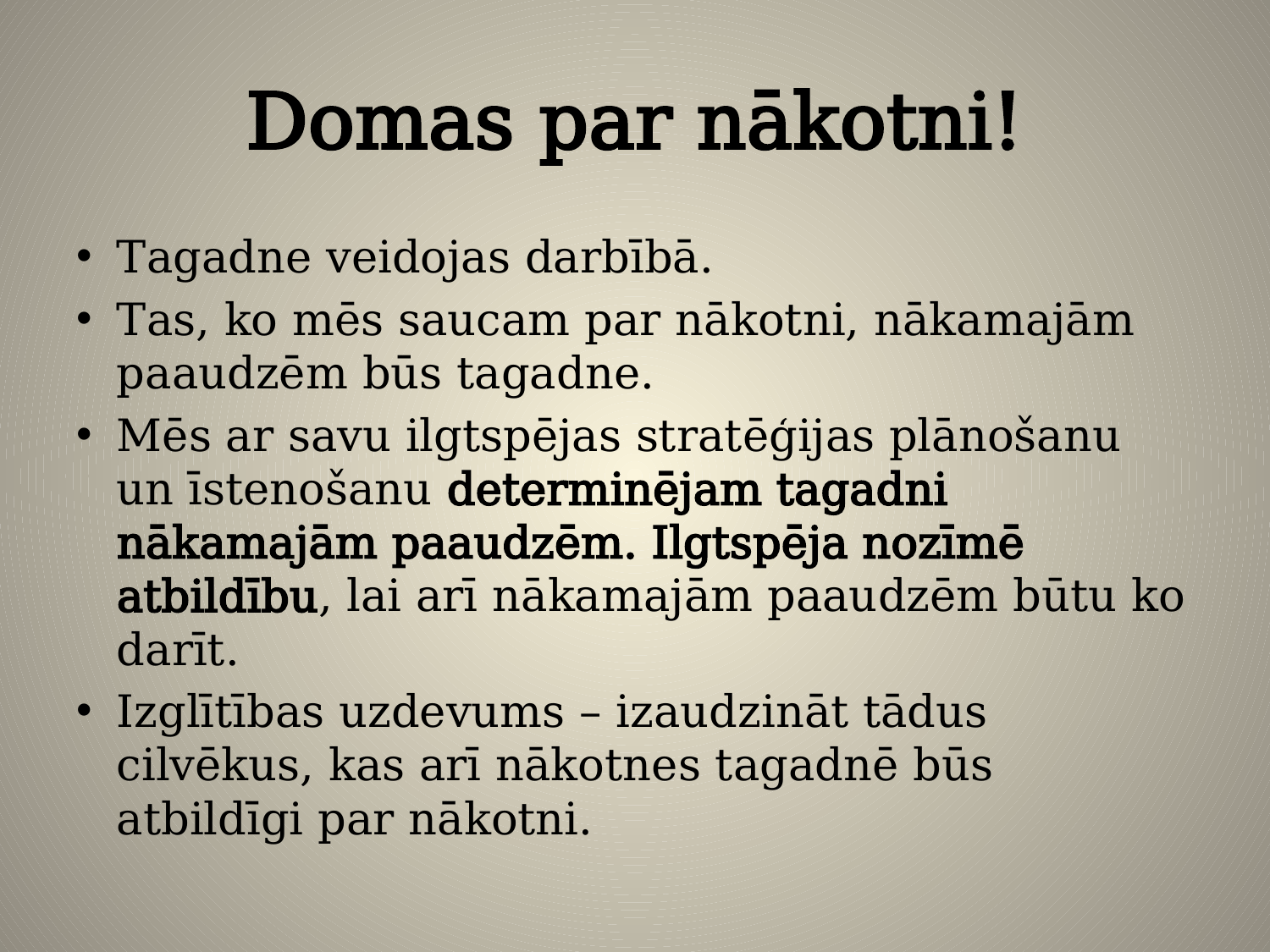

# Domas par nākotni!
Tagadne veidojas darbībā.
Tas, ko mēs saucam par nākotni, nākamajām paaudzēm būs tagadne.
Mēs ar savu ilgtspējas stratēģijas plānošanu un īstenošanu determinējam tagadni nākamajām paaudzēm. Ilgtspēja nozīmē atbildību, lai arī nākamajām paaudzēm būtu ko darīt.
Izglītības uzdevums – izaudzināt tādus cilvēkus, kas arī nākotnes tagadnē būs atbildīgi par nākotni.